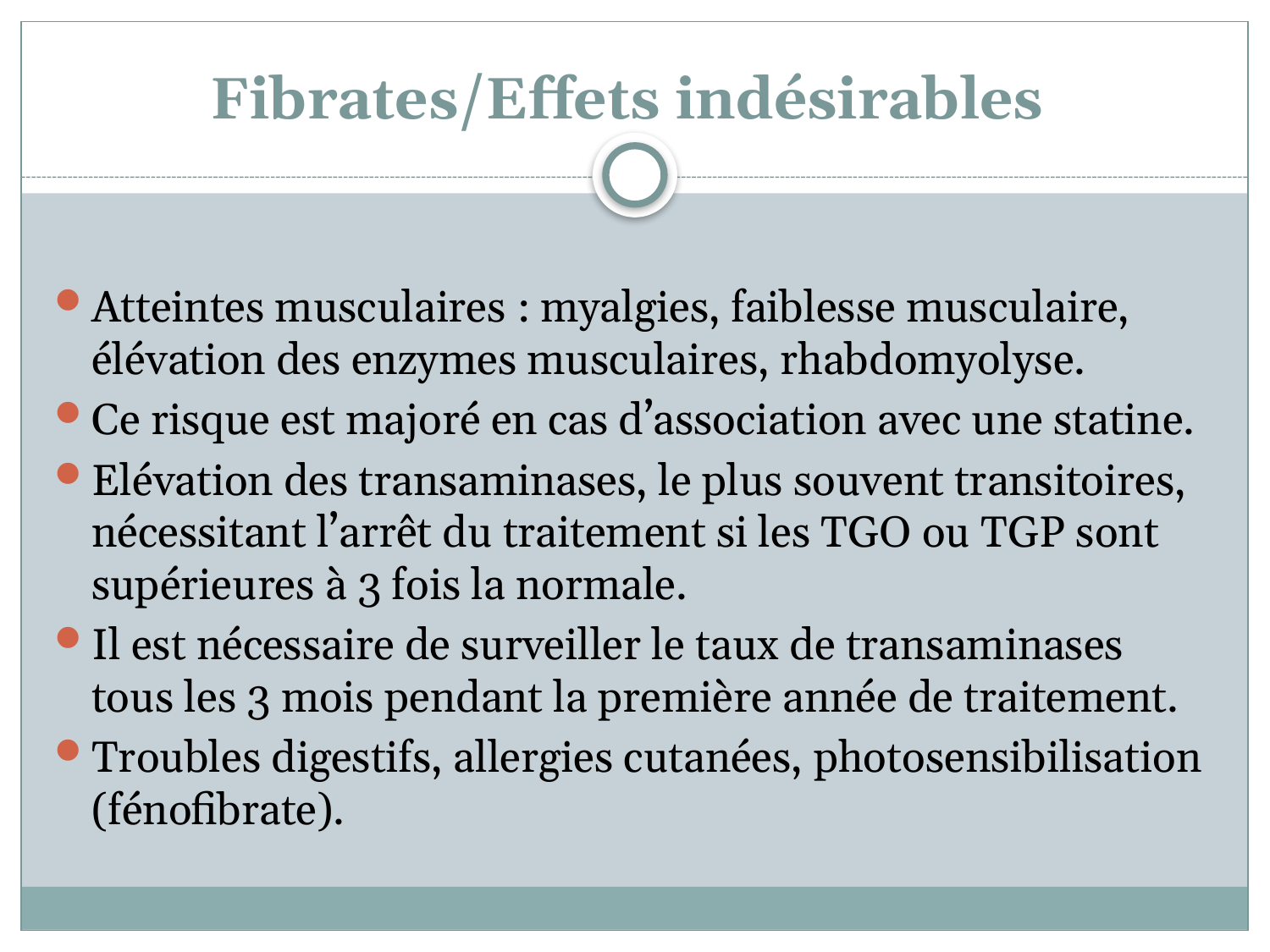

# Fibrates/Effets indésirables

Atteintes musculaires : myalgies, faiblesse musculaire, élévation des enzymes musculaires, rhabdomyolyse.
Ce risque est majoré en cas d’association avec une statine.
Elévation des transaminases, le plus souvent transitoires, nécessitant l’arrêt du traitement si les TGO ou TGP sont supérieures à 3 fois la normale.
Il est nécessaire de surveiller le taux de transaminases tous les 3 mois pendant la première année de traitement.
Troubles digestifs, allergies cutanées, photosensibilisation (fénofibrate).